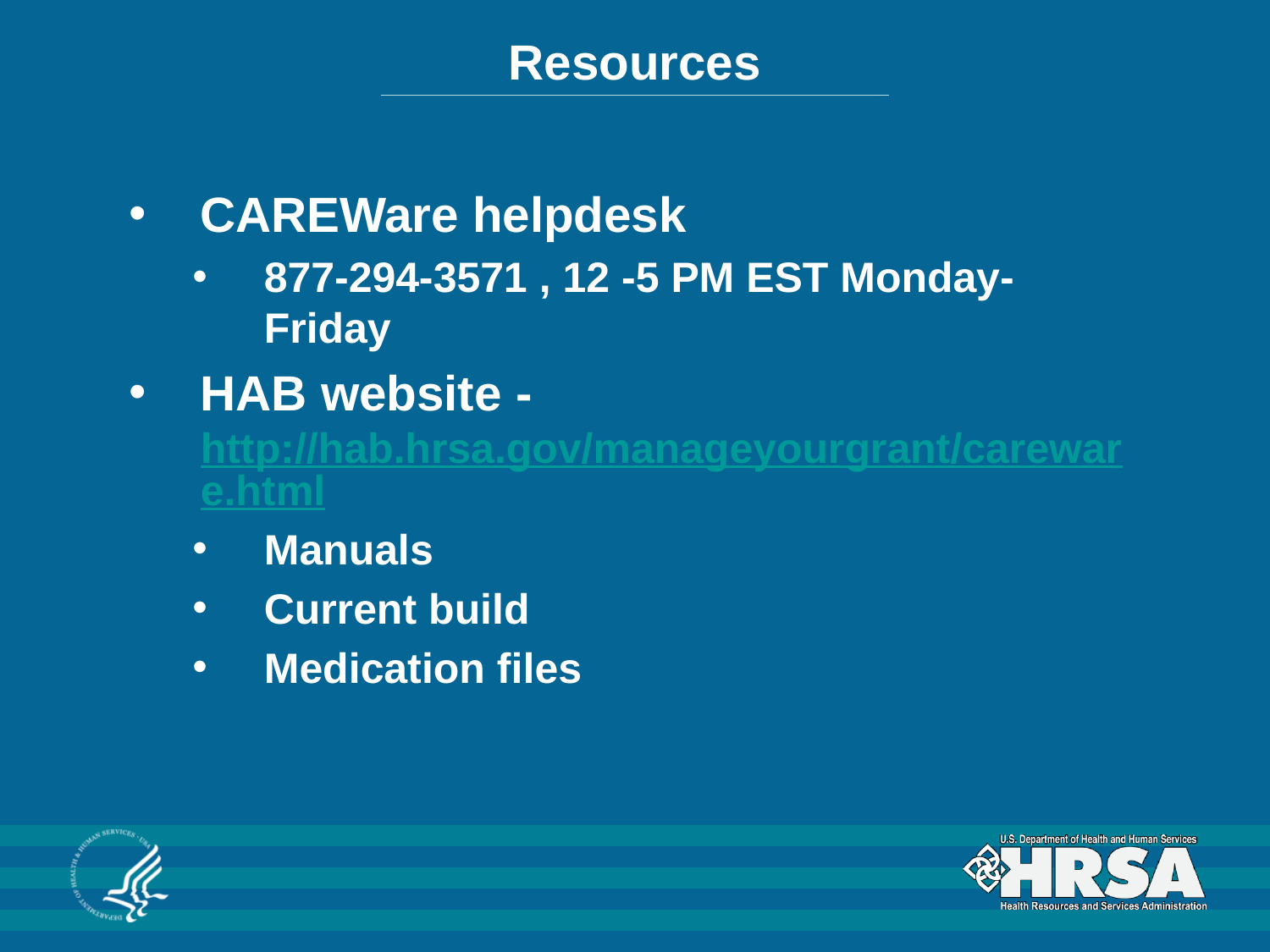

# Resources
CAREWare helpdesk
877-294-3571 , 12 -5 PM EST Monday-Friday
HAB website - http://hab.hrsa.gov/manageyourgrant/careware.html
Manuals
Current build
Medication files